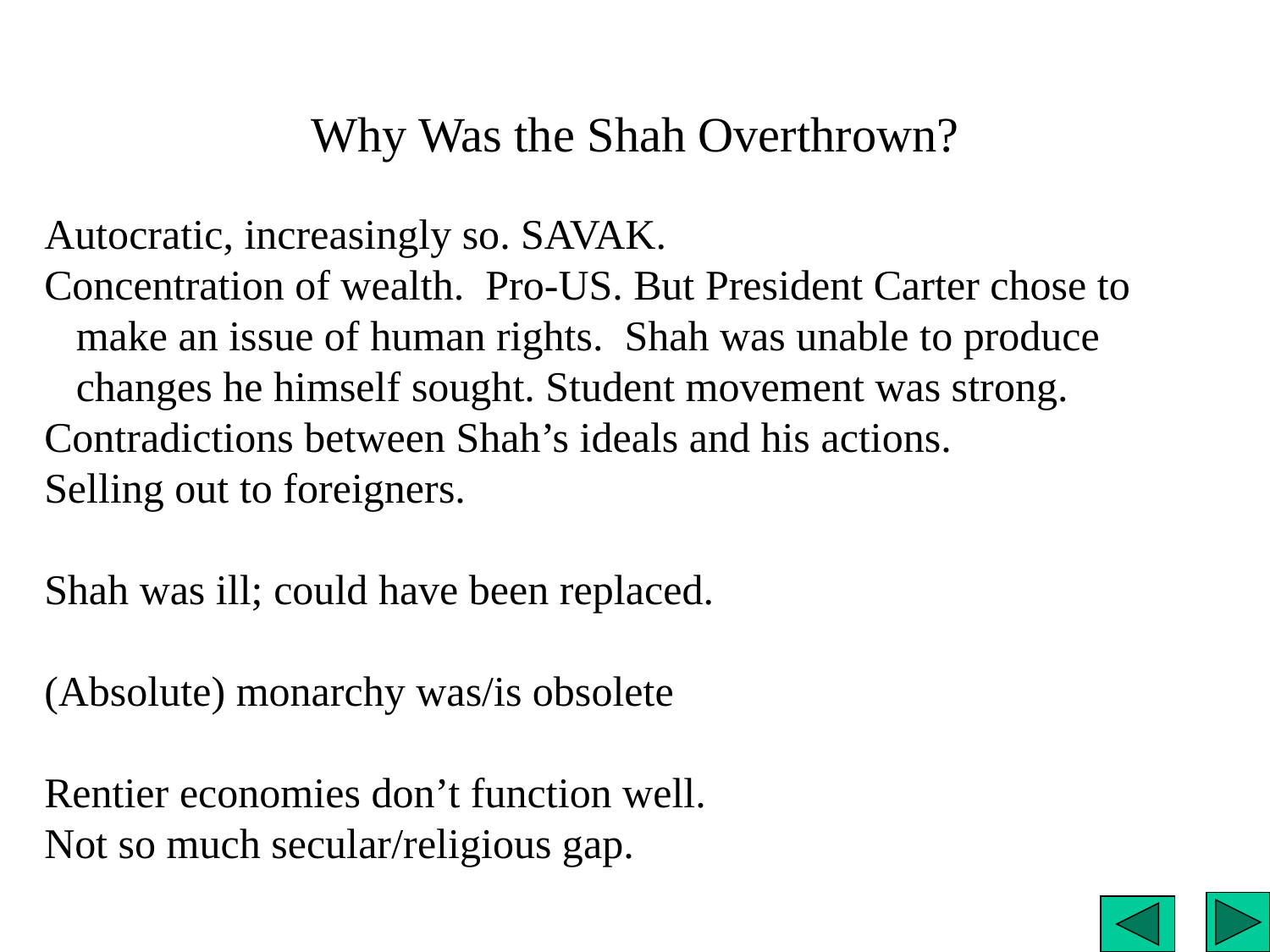

# Why Was the Shah Overthrown?
Autocratic, increasingly so. SAVAK.
Concentration of wealth.  Pro-US. But President Carter chose to
   make an issue of human rights.  Shah was unable to produce
   changes he himself sought. Student movement was strong.
Contradictions between Shah’s ideals and his actions.
Selling out to foreigners.

Shah was ill; could have been replaced.

(Absolute) monarchy was/is obsolete

Rentier economies don’t function well.
Not so much secular/religious gap.